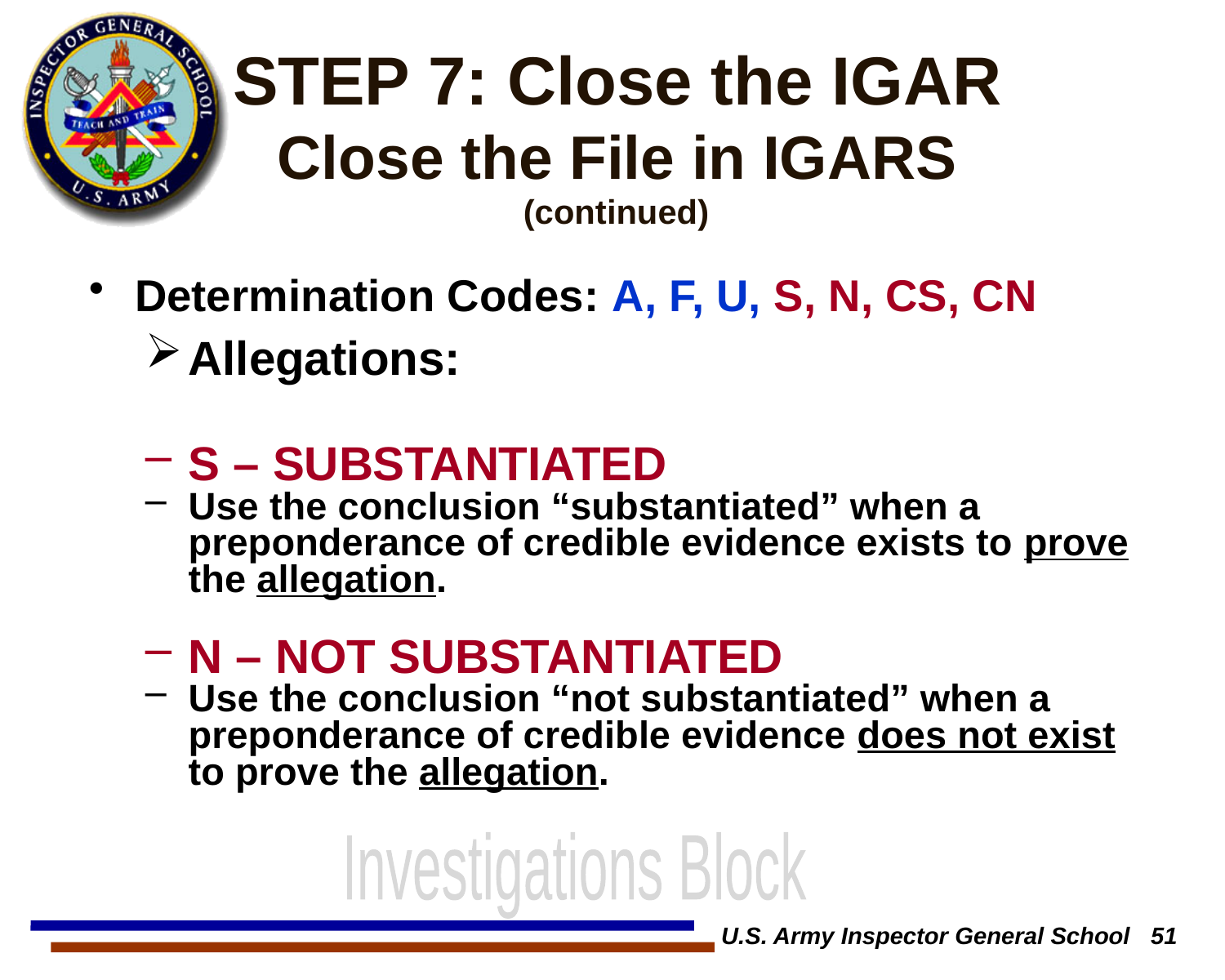

# STEP 7: Close the IGAR Close the File in IGARS
(continued)
Determination Codes: A, F, U, S, N, CS, CN

Allegations:

S – SUBSTANTIATED
Use the conclusion “substantiated” when a preponderance of credible evidence exists to prove the allegation.

N – NOT SUBSTANTIATED
Use the conclusion “not substantiated” when a preponderance of credible evidence does not exist to prove the allegation.
Investigations Block
U.S. Army Inspector General School   51